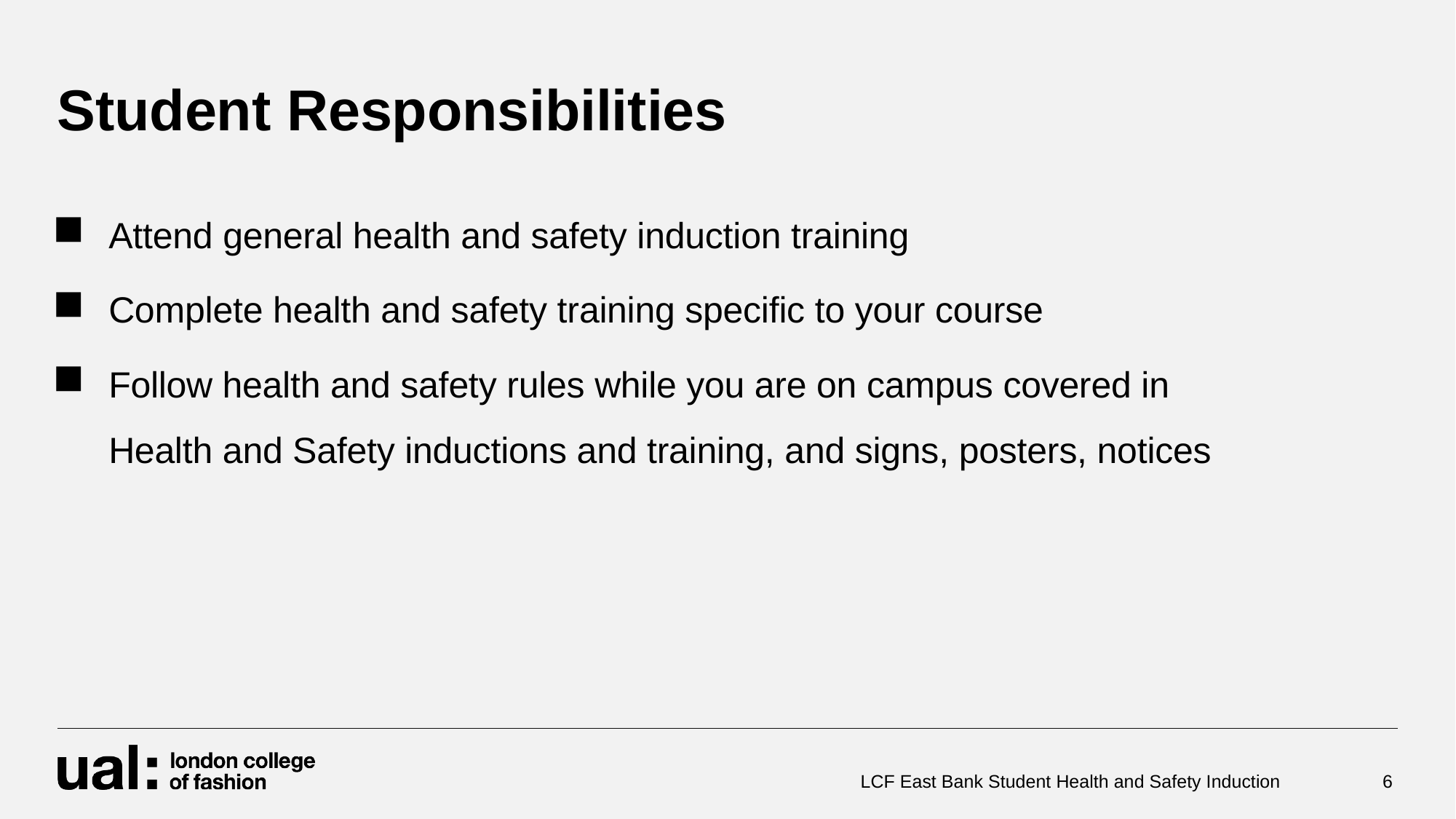

# Student Responsibilities
Attend general health and safety induction training
Complete health and safety training specific to your course
Follow health and safety rules while you are on campus covered in Health and Safety inductions and training, and signs, posters, notices

LCF East Bank Student Health and Safety Induction
6